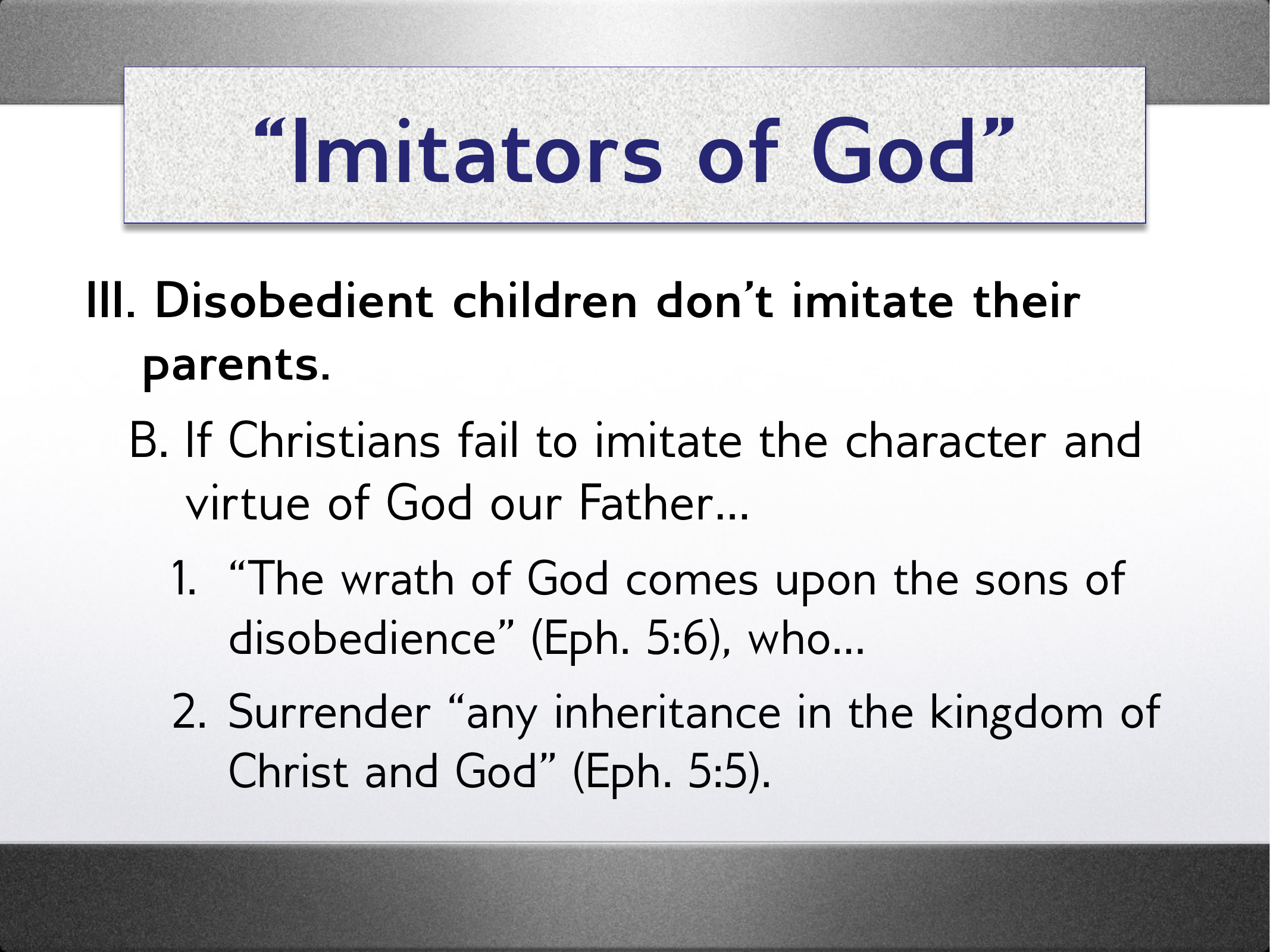

# “Imitators of God”
III. Disobedient children don’t imitate their parents.
B.	If Christians fail to imitate the character and virtue of God our Father…
1.	“The wrath of God comes upon the sons of disobedience” (Eph. 5:6), who…
2.	Surrender “any inheritance in the kingdom of Christ and God” (Eph. 5:5).